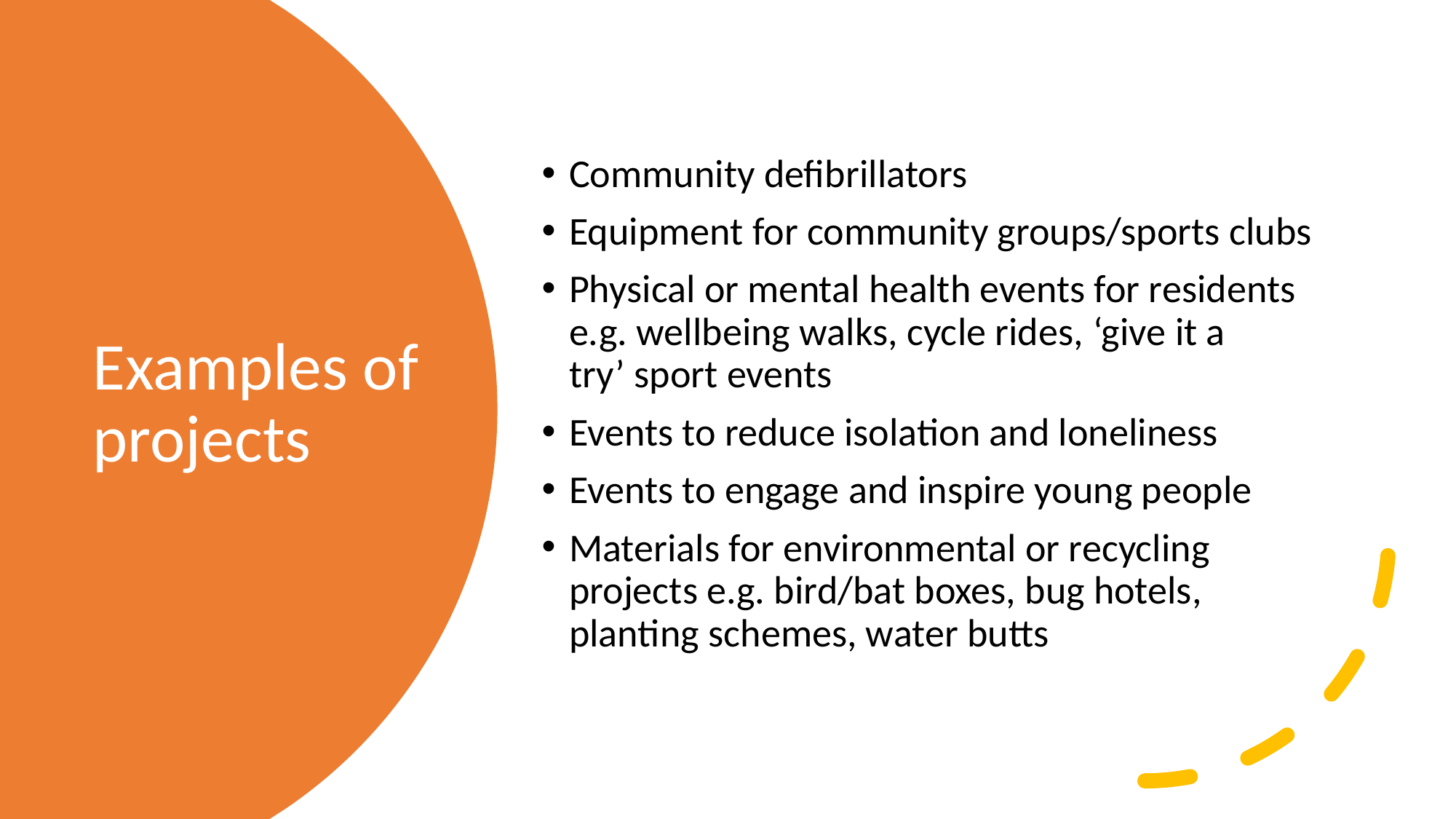

Community defibrillators
Equipment for community groups/sports clubs
Physical or mental health events for residents e.g. wellbeing walks, cycle rides, ‘give it a try’ sport events
Events to reduce isolation and loneliness
Events to engage and inspire young people
Materials for environmental or recycling projects e.g. bird/bat boxes, bug hotels, planting schemes, water butts
# Examples of projects